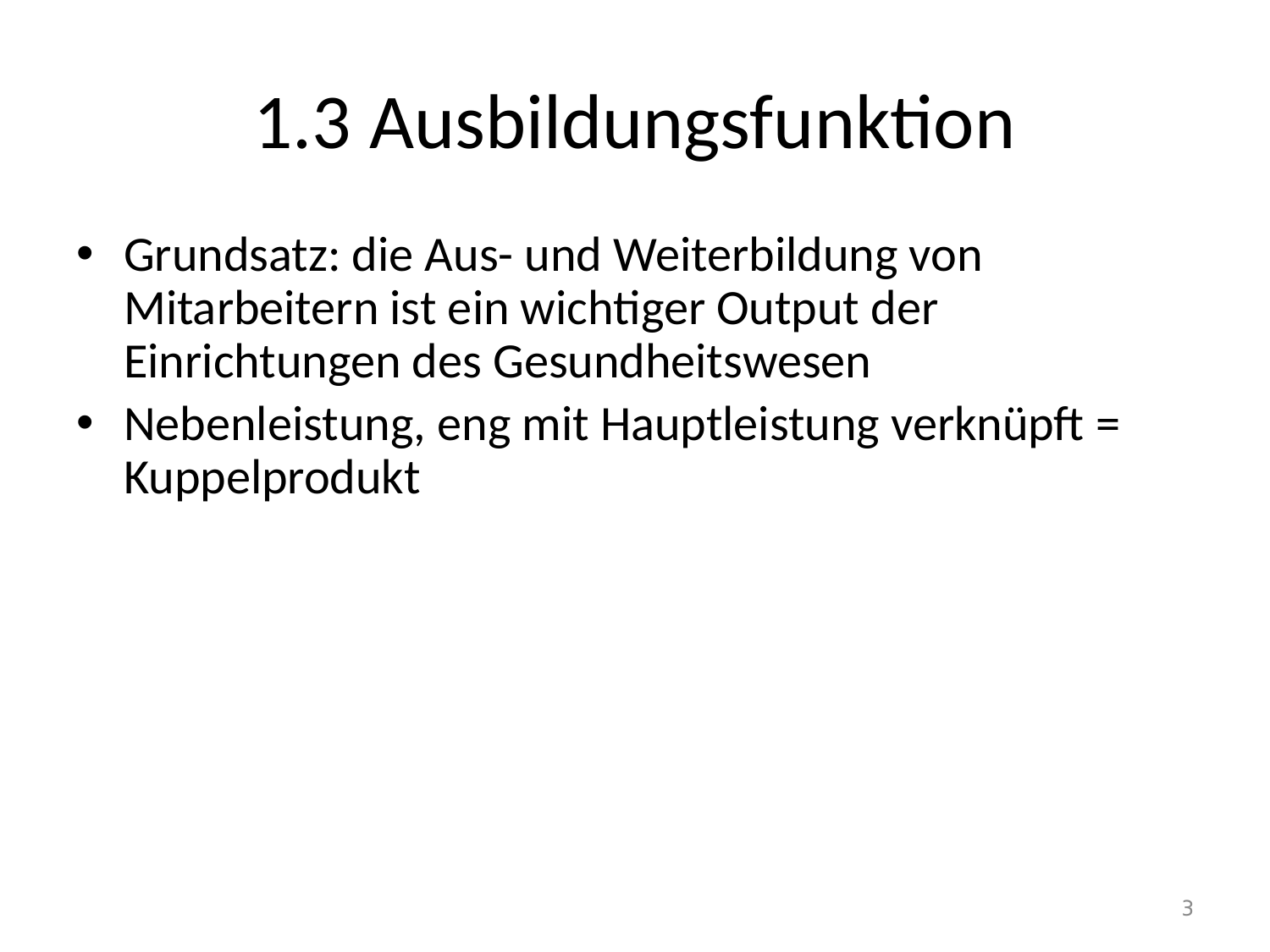

# 1.3 Ausbildungsfunktion
Grundsatz: die Aus- und Weiterbildung von Mitarbeitern ist ein wichtiger Output der Einrichtungen des Gesundheitswesen
Nebenleistung, eng mit Hauptleistung verknüpft = Kuppelprodukt

3